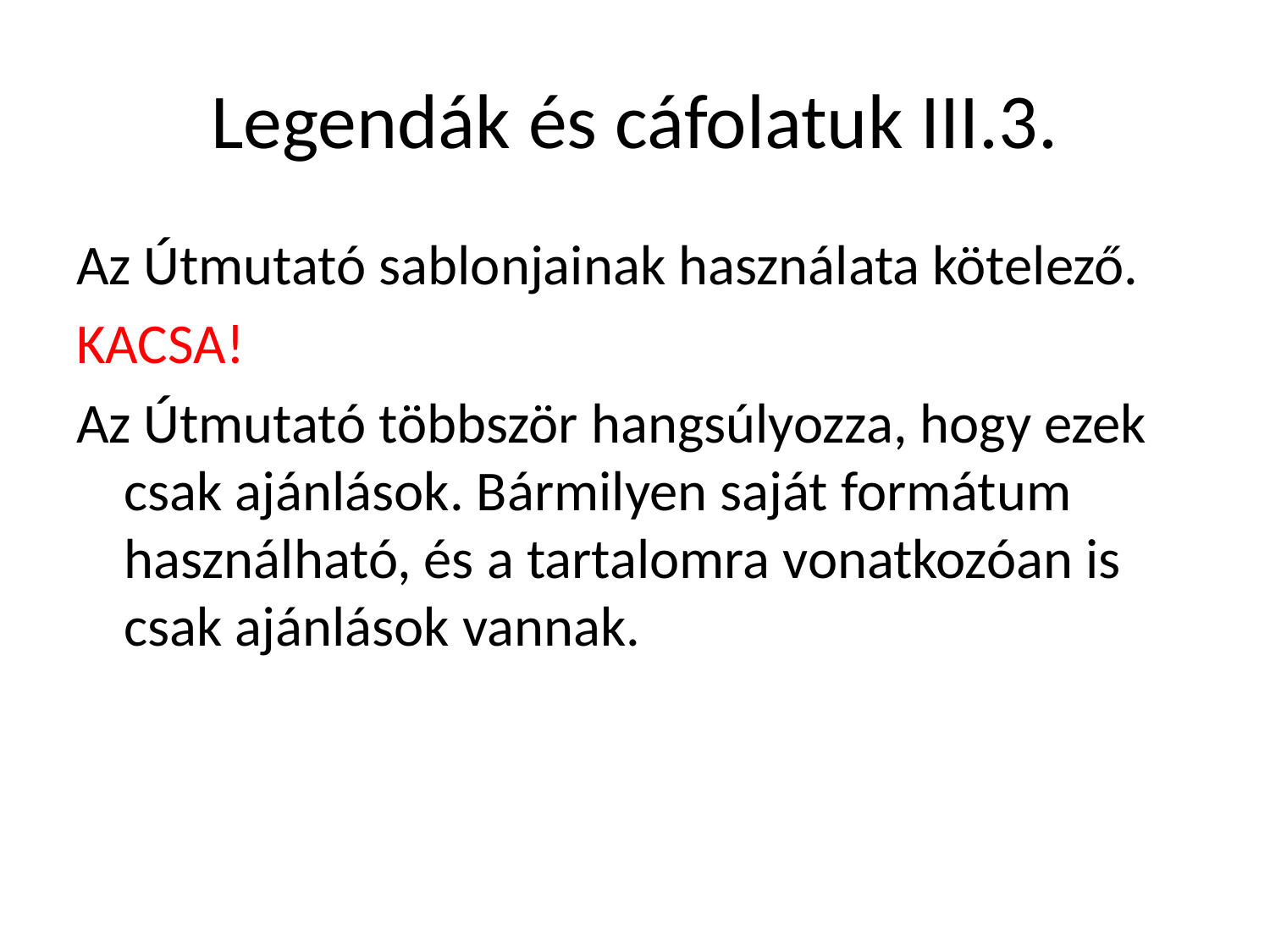

# Legendák és cáfolatuk III.3.
Az Útmutató sablonjainak használata kötelező.
KACSA!
Az Útmutató többször hangsúlyozza, hogy ezek csak ajánlások. Bármilyen saját formátum használható, és a tartalomra vonatkozóan is csak ajánlások vannak.